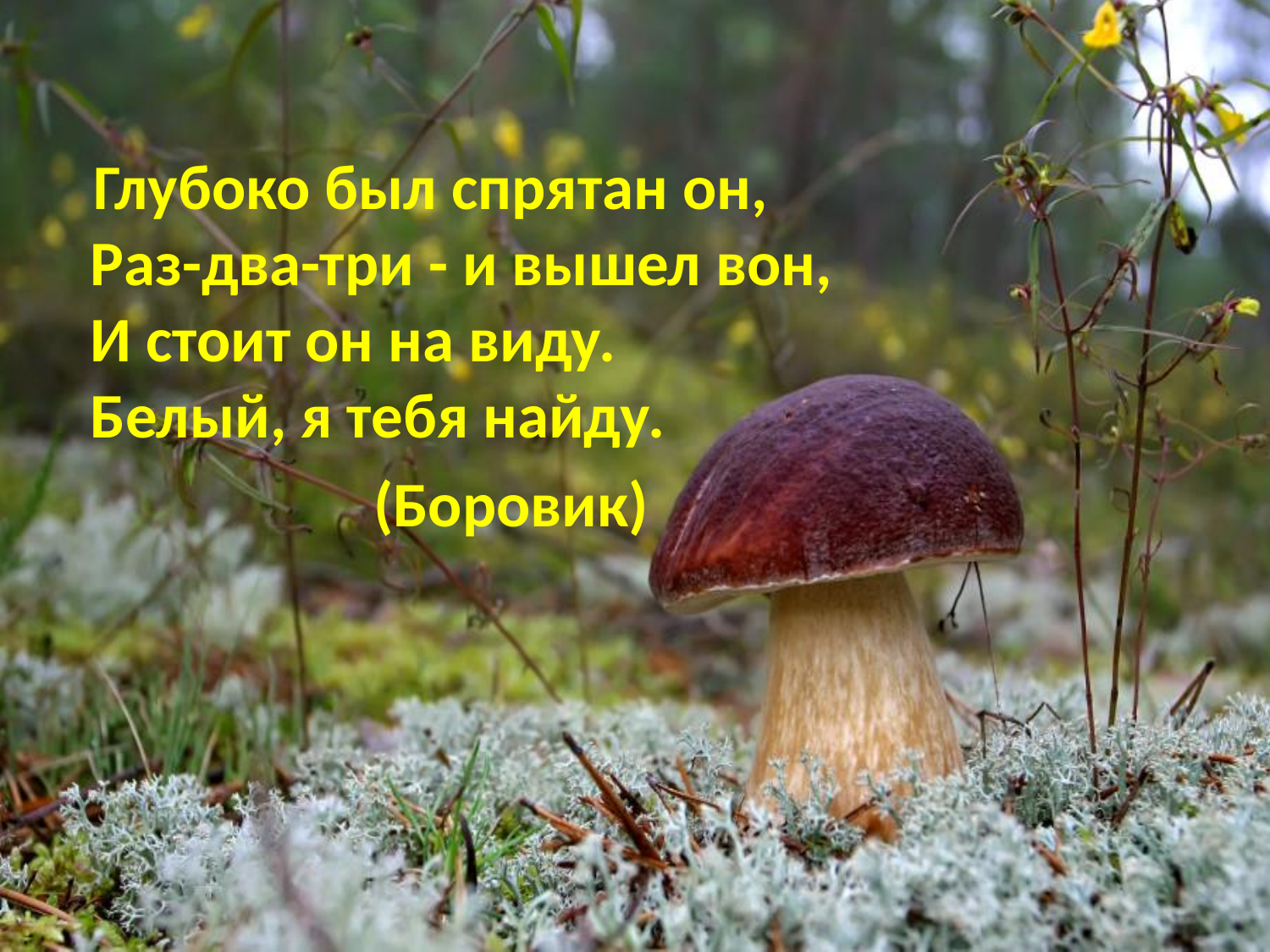

Глубоко был спрятан он,
Раз-два-три - и вышел вон,
И стоит он на виду.
Белый, я тебя найду.
                       (Боровик)